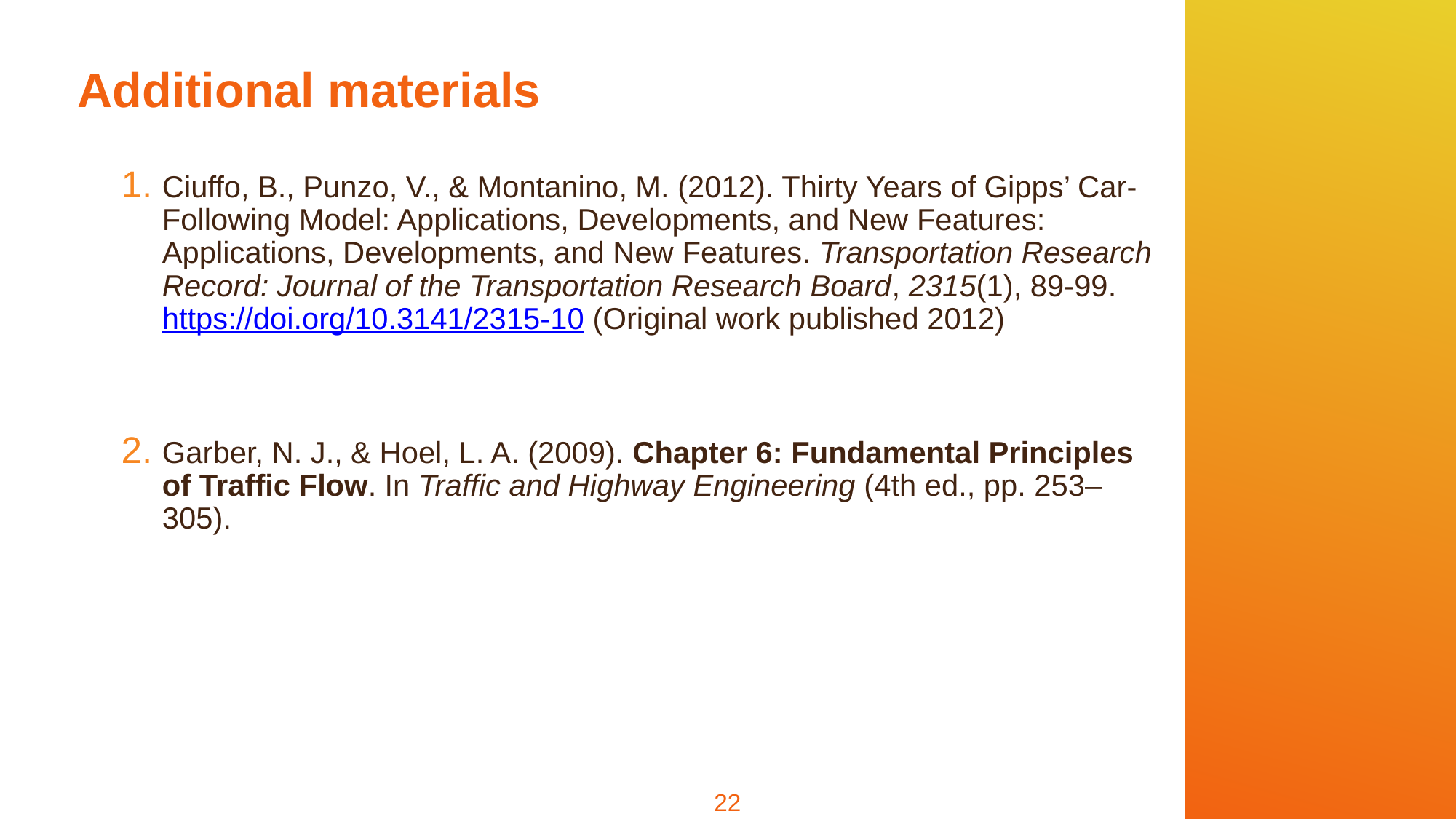

# Additional materials
Ciuffo, B., Punzo, V., & Montanino, M. (2012). Thirty Years of Gipps’ Car-Following Model: Applications, Developments, and New Features: Applications, Developments, and New Features. Transportation Research Record: Journal of the Transportation Research Board, 2315(1), 89-99. https://doi.org/10.3141/2315-10 (Original work published 2012)

Garber, N. J., & Hoel, L. A. (2009). Chapter 6: Fundamental Principles of Traffic Flow. In Traffic and Highway Engineering (4th ed., pp. 253–305).